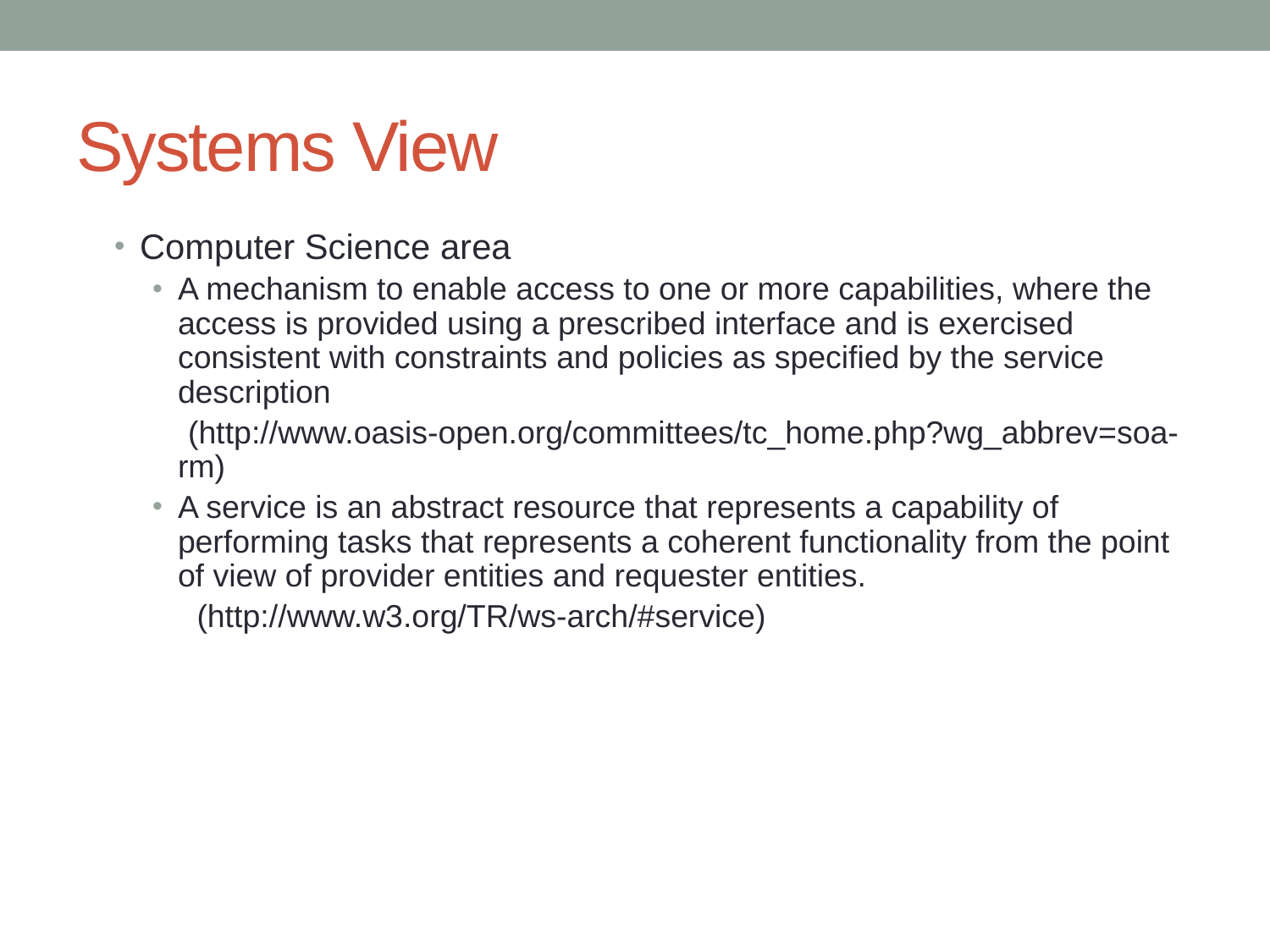

# Systems View
Computer Science area
A mechanism to enable access to one or more capabilities, where the access is provided using a prescribed interface and is exercised consistent with constraints and policies as specified by the service description
    (http://www.oasis-open.org/committees/tc_home.php?wg_abbrev=soa-rm)
A service is an abstract resource that represents a capability of performing tasks that represents a coherent functionality from the point of view of provider entities and requester entities.
     (http://www.w3.org/TR/ws-arch/#service)